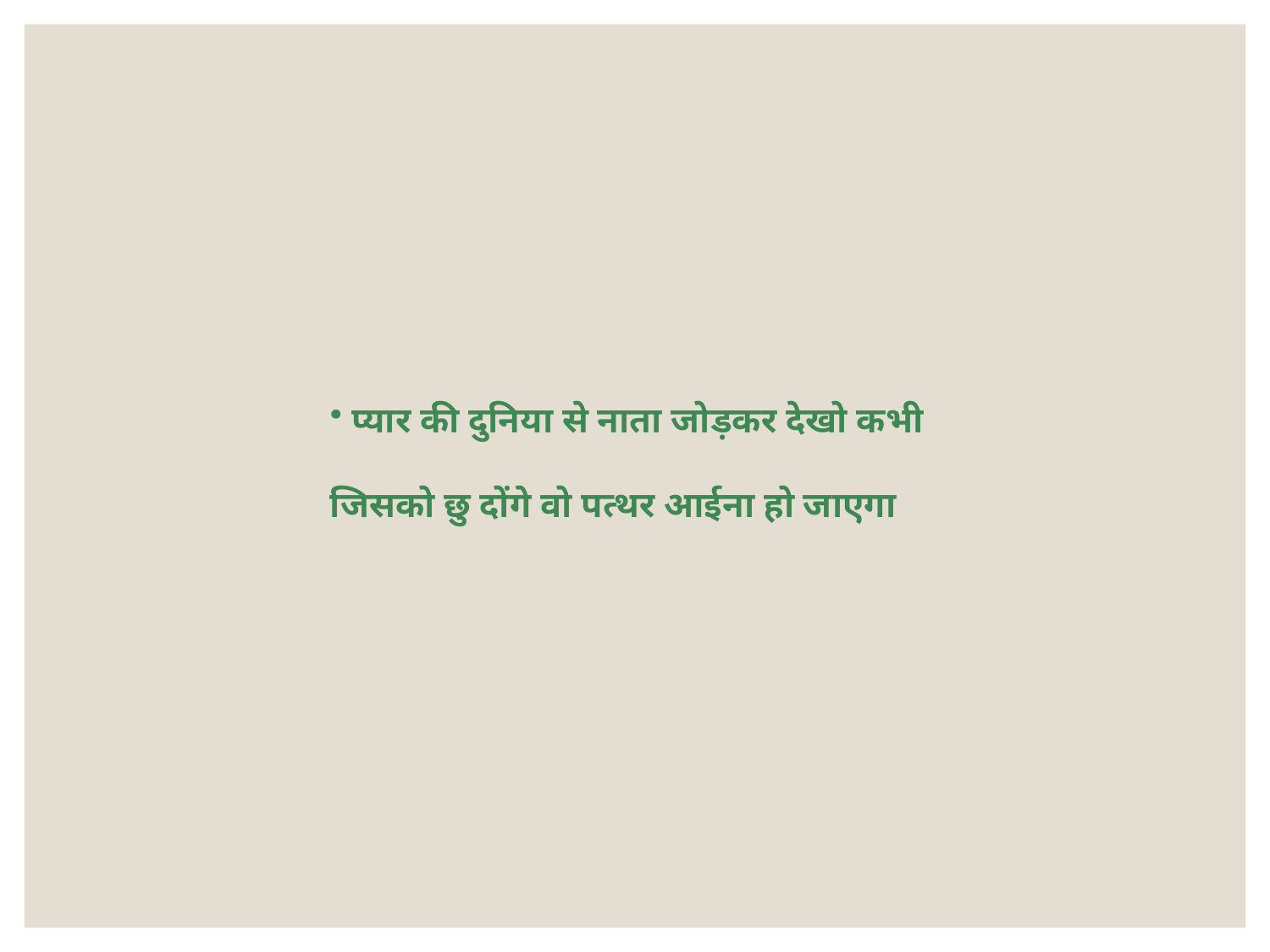

प्यार की दुनिया से नाता जोड़कर देखो कभी
जिसको छु दोंगे वो पत्थर आईना हो जाएगा